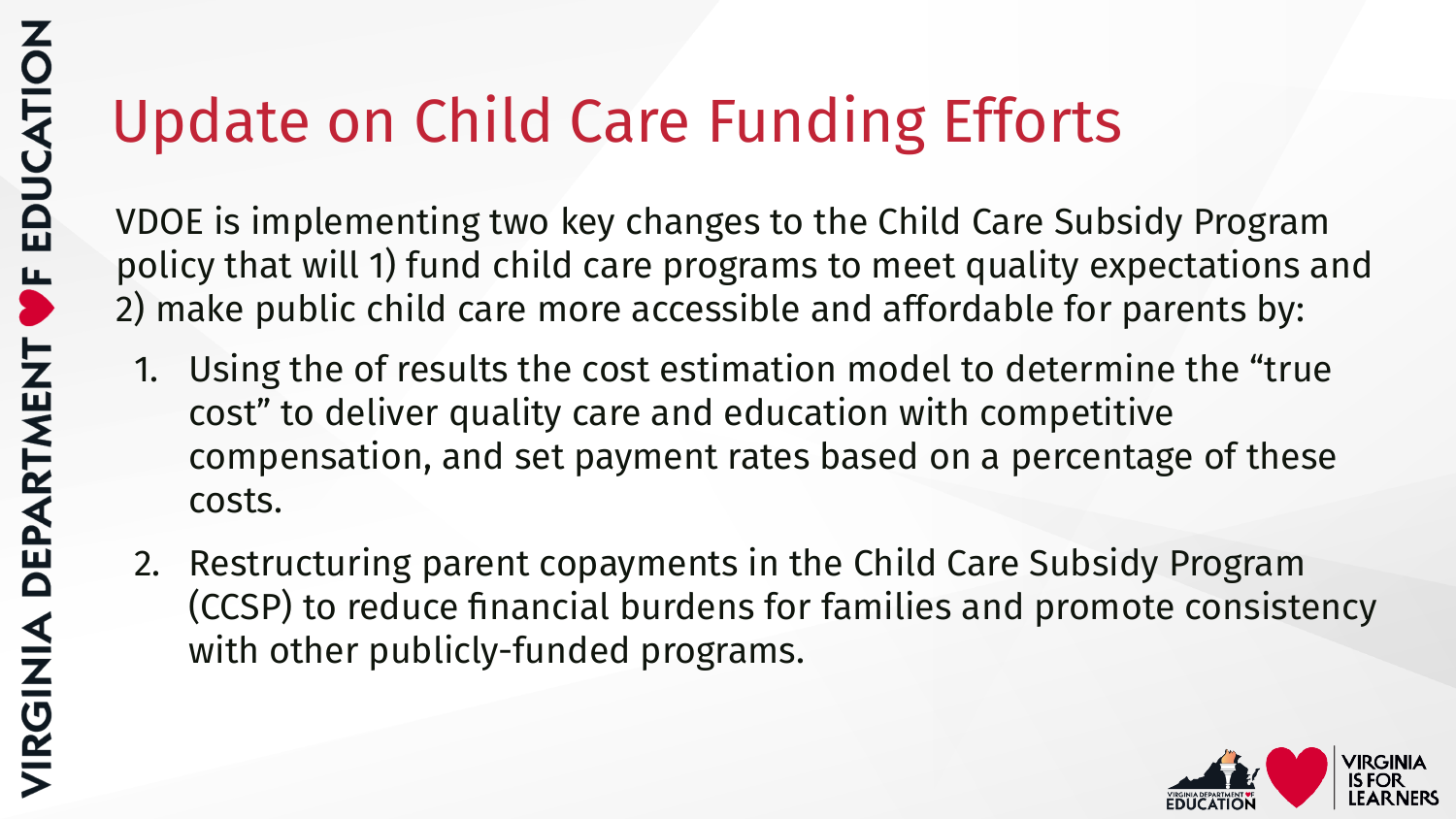

# Update on Child Care Funding Efforts
VDOE is implementing two key changes to the Child Care Subsidy Program policy that will 1) fund child care programs to meet quality expectations and 2) make public child care more accessible and affordable for parents by:
Using the of results the cost estimation model to determine the “true cost” to deliver quality care and education with competitive compensation, and set payment rates based on a percentage of these costs.
Restructuring parent copayments in the Child Care Subsidy Program (CCSP) to reduce financial burdens for families and promote consistency with other publicly-funded programs.